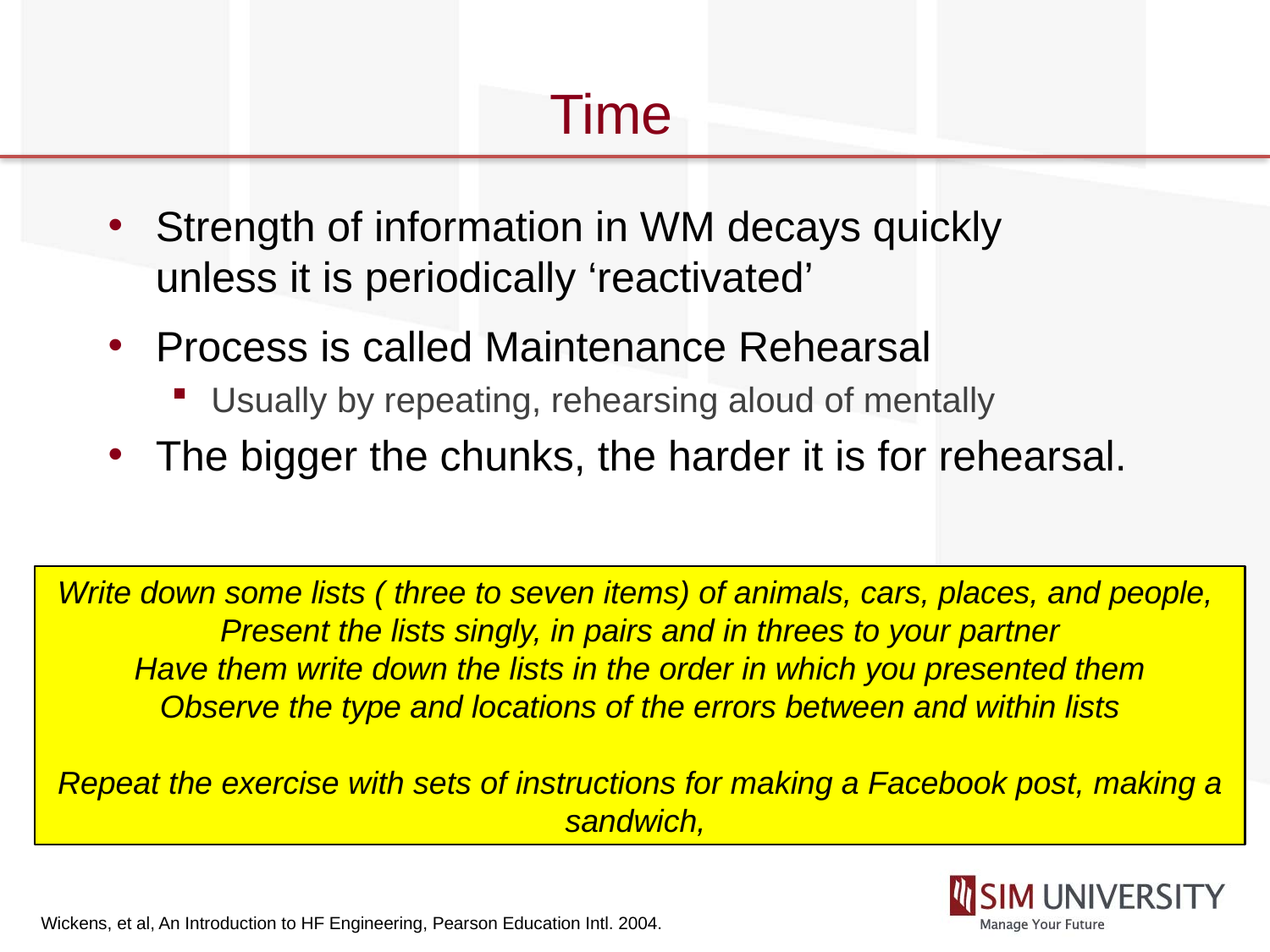

# Time
Strength of information in WM decays quickly unless it is periodically ‘reactivated’
Process is called Maintenance Rehearsal
Usually by repeating, rehearsing aloud of mentally
The bigger the chunks, the harder it is for rehearsal.

Write down some lists ( three to seven items) of animals, cars, places, and people,
Present the lists singly, in pairs and in threes to your partner
Have them write down the lists in the order in which you presented them
Observe the type and locations of the errors between and within lists

Repeat the exercise with sets of instructions for making a Facebook post, making a sandwich,
Wickens, et al, An Introduction to HF Engineering, Pearson Education Intl. 2004.